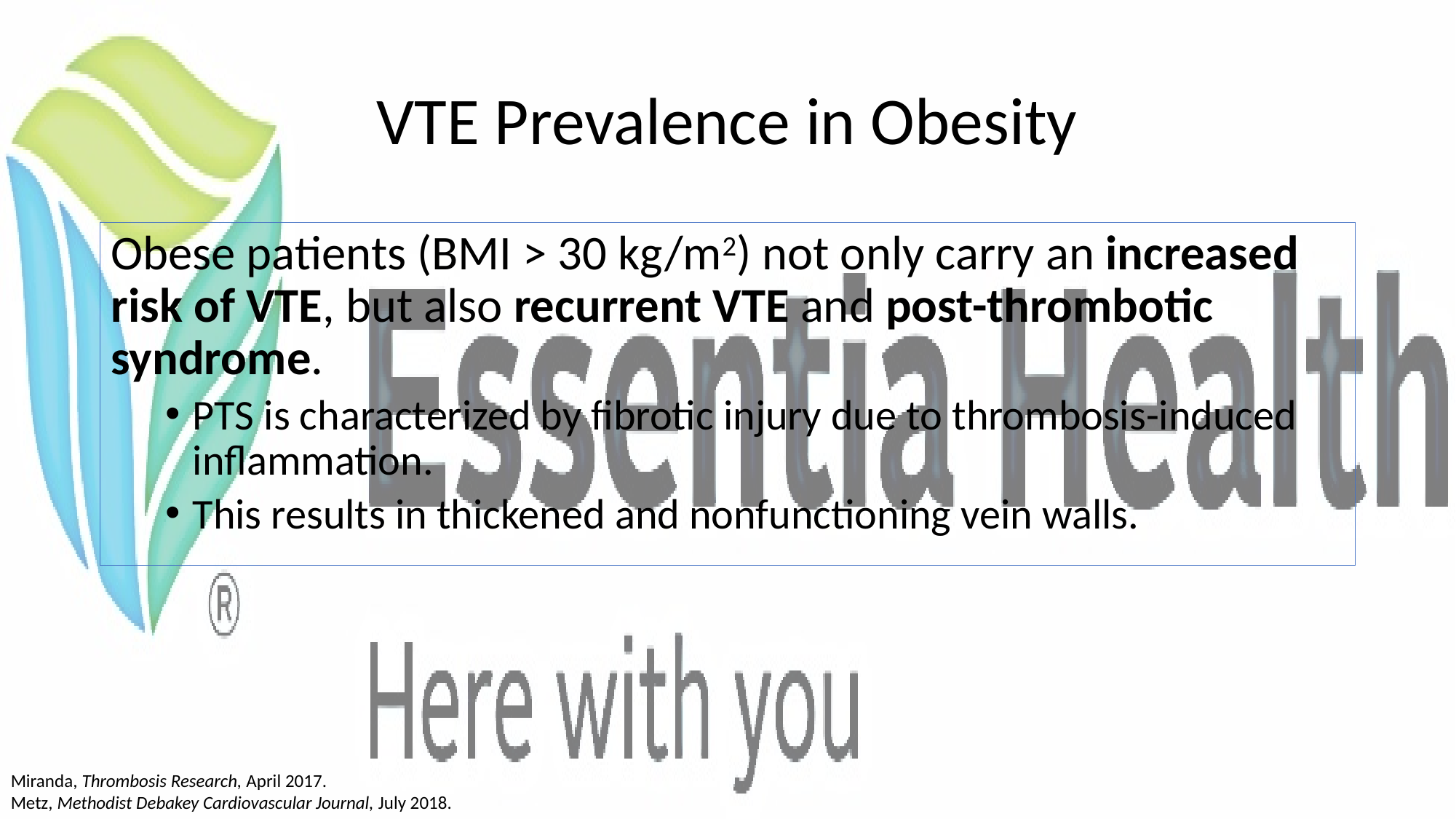

# VTE Prevalence in Obesity
Obese patients (BMI > 30 kg/m2) not only carry an increased risk of VTE, but also recurrent VTE and post-thrombotic syndrome.
PTS is characterized by fibrotic injury due to thrombosis-induced inflammation.
This results in thickened and nonfunctioning vein walls.
Miranda, Thrombosis Research, April 2017.
Metz, Methodist Debakey Cardiovascular Journal, July 2018.